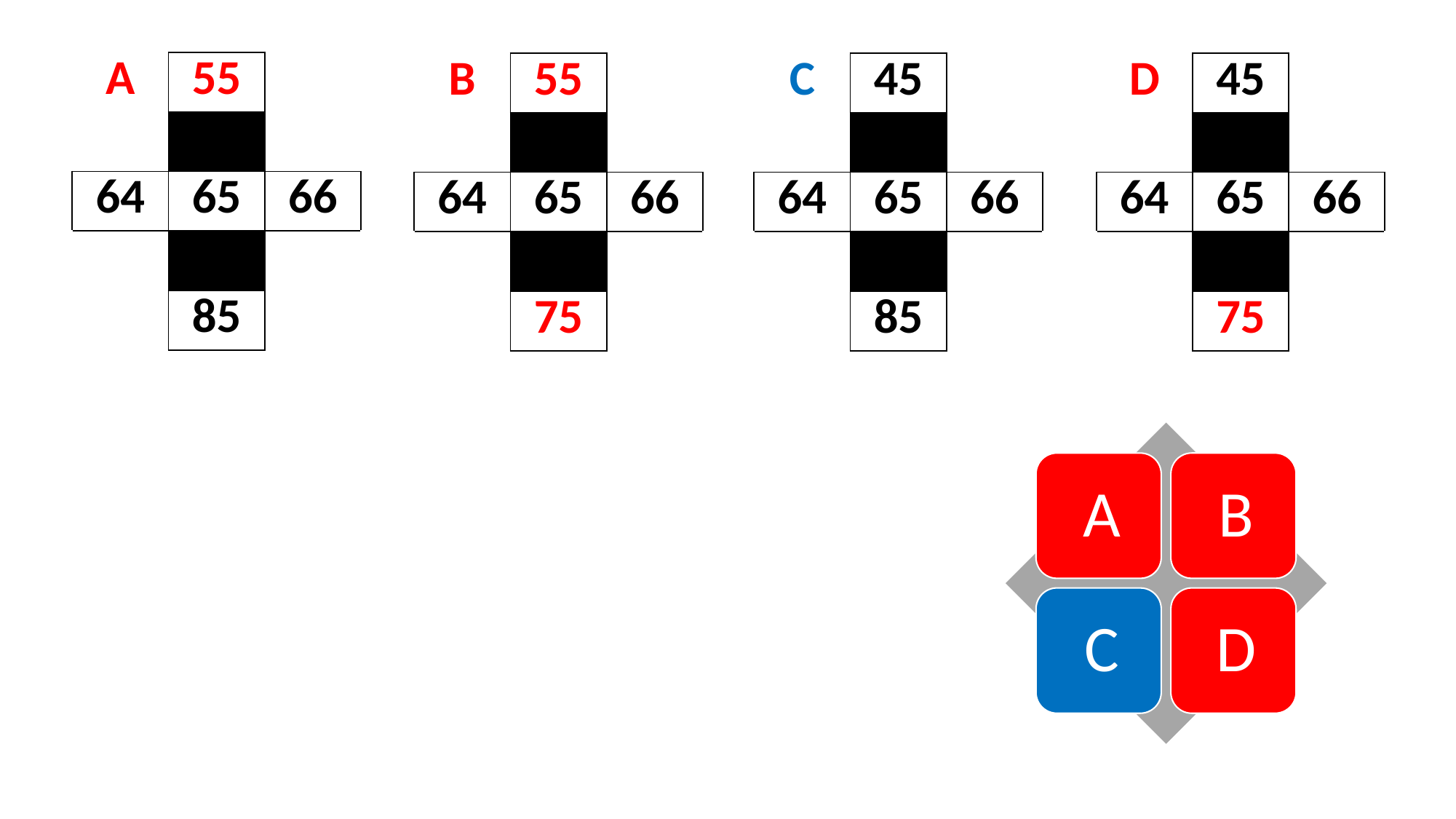

| A | 55 |  |
| --- | --- | --- |
|  |  |  |
| 64 | 65 | 66 |
|  |  |  |
|  | 85 |  |
| B | 55 |  |
| --- | --- | --- |
|  |  |  |
| 64 | 65 | 66 |
|  |  |  |
|  | 75 |  |
| C | 45 |  |
| --- | --- | --- |
|  |  |  |
| 64 | 65 | 66 |
|  |  |  |
|  | 85 |  |
| D | 45 |  |
| --- | --- | --- |
|  |  |  |
| 64 | 65 | 66 |
|  |  |  |
|  | 75 |  |
A
B
C
D